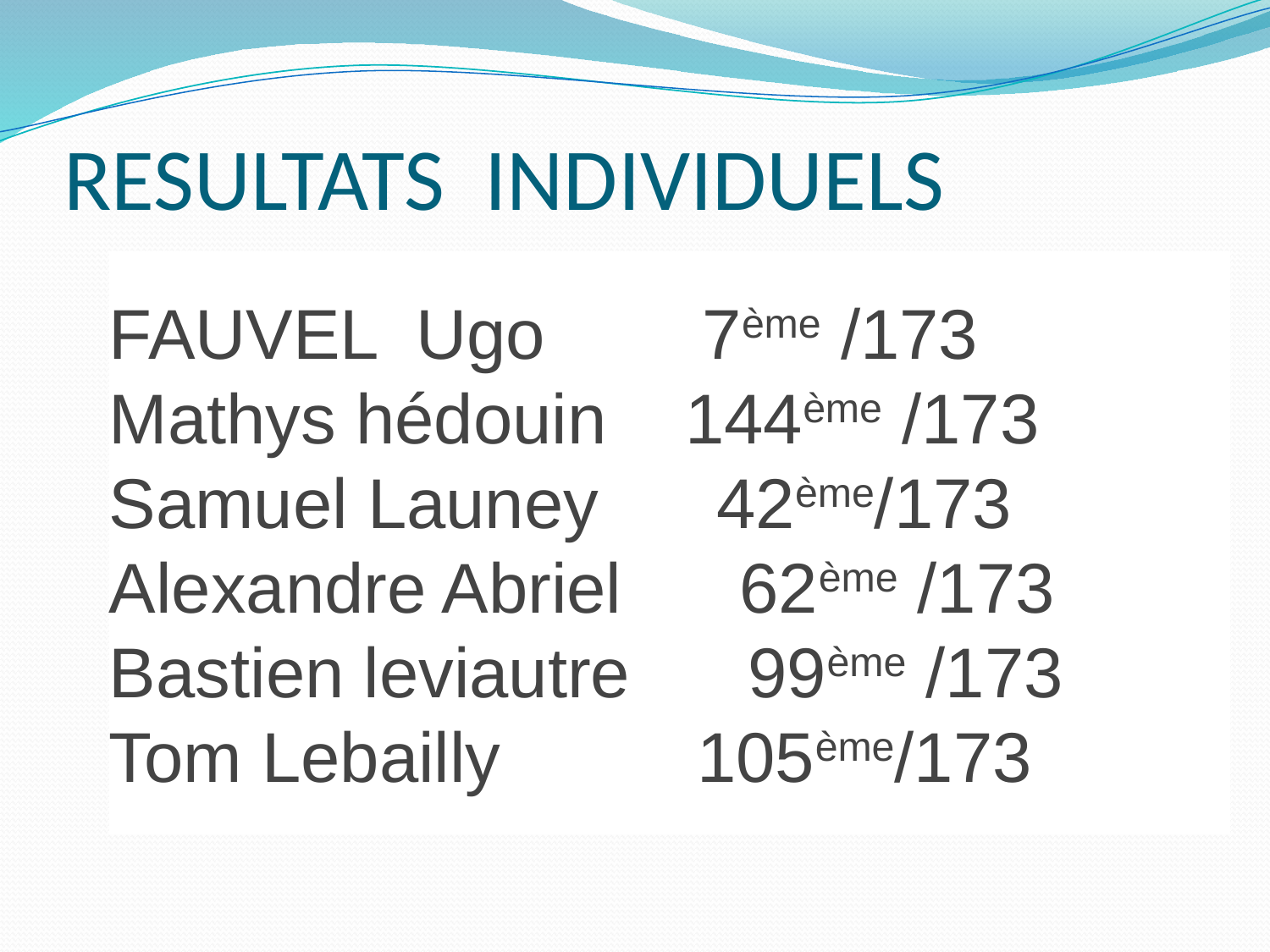

# RESULTATS  INDIVIDUELS

FAUVEL  Ugo        7ème /173
Mathys hédouin    144ème /173
Samuel Launey      42ème/173
Alexandre Abriel      62ème /173
Bastien leviautre      99ème /173
Tom Lebailly          105ème/173